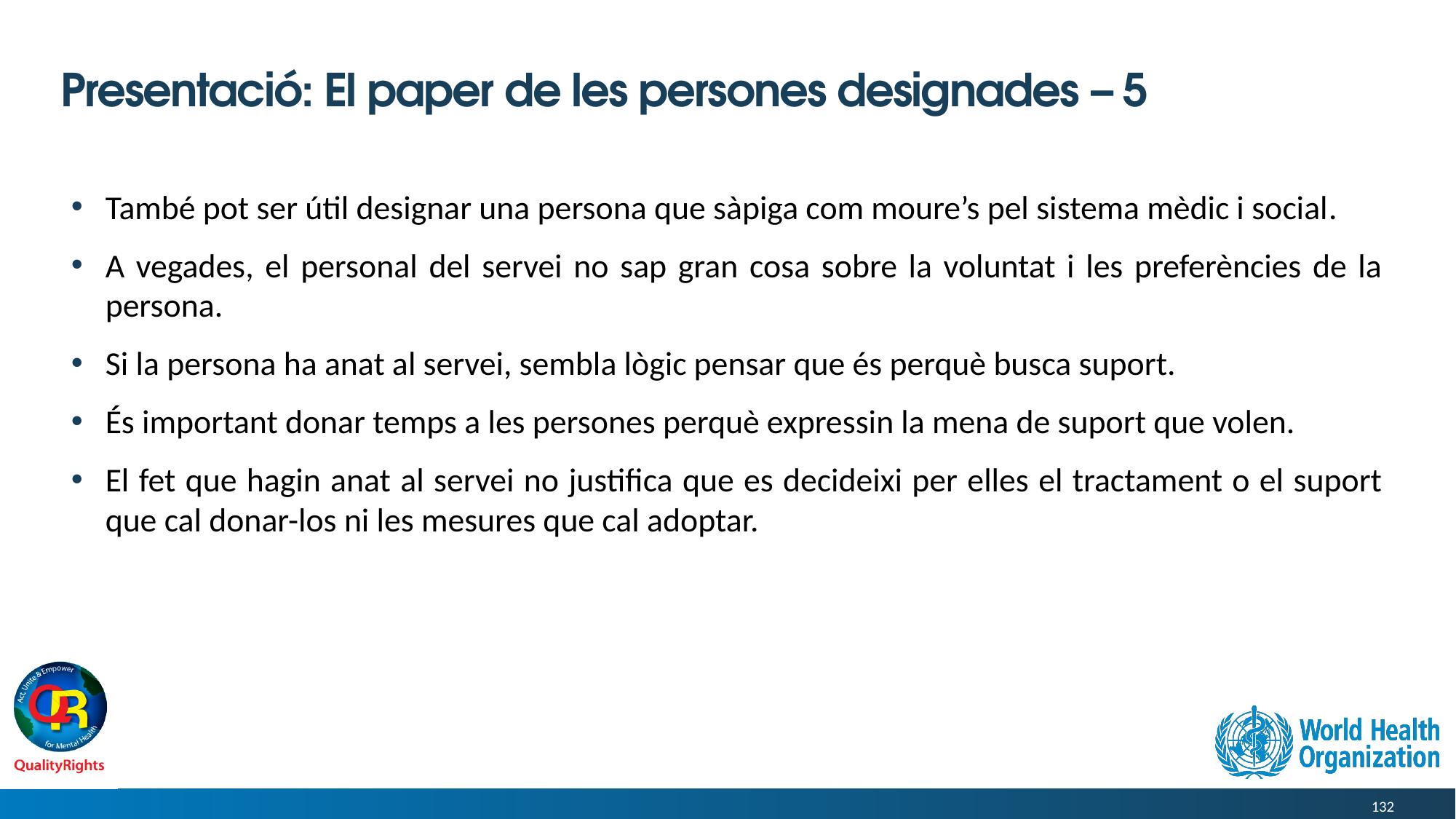

# Presentació: El paper de les persones designades – 5
També pot ser útil designar una persona que sàpiga com moure’s pel sistema mèdic i social.
A vegades, el personal del servei no sap gran cosa sobre la voluntat i les preferències de la persona.
Si la persona ha anat al servei, sembla lògic pensar que és perquè busca suport.
És important donar temps a les persones perquè expressin la mena de suport que volen.
El fet que hagin anat al servei no justifica que es decideixi per elles el tractament o el suport que cal donar-los ni les mesures que cal adoptar.